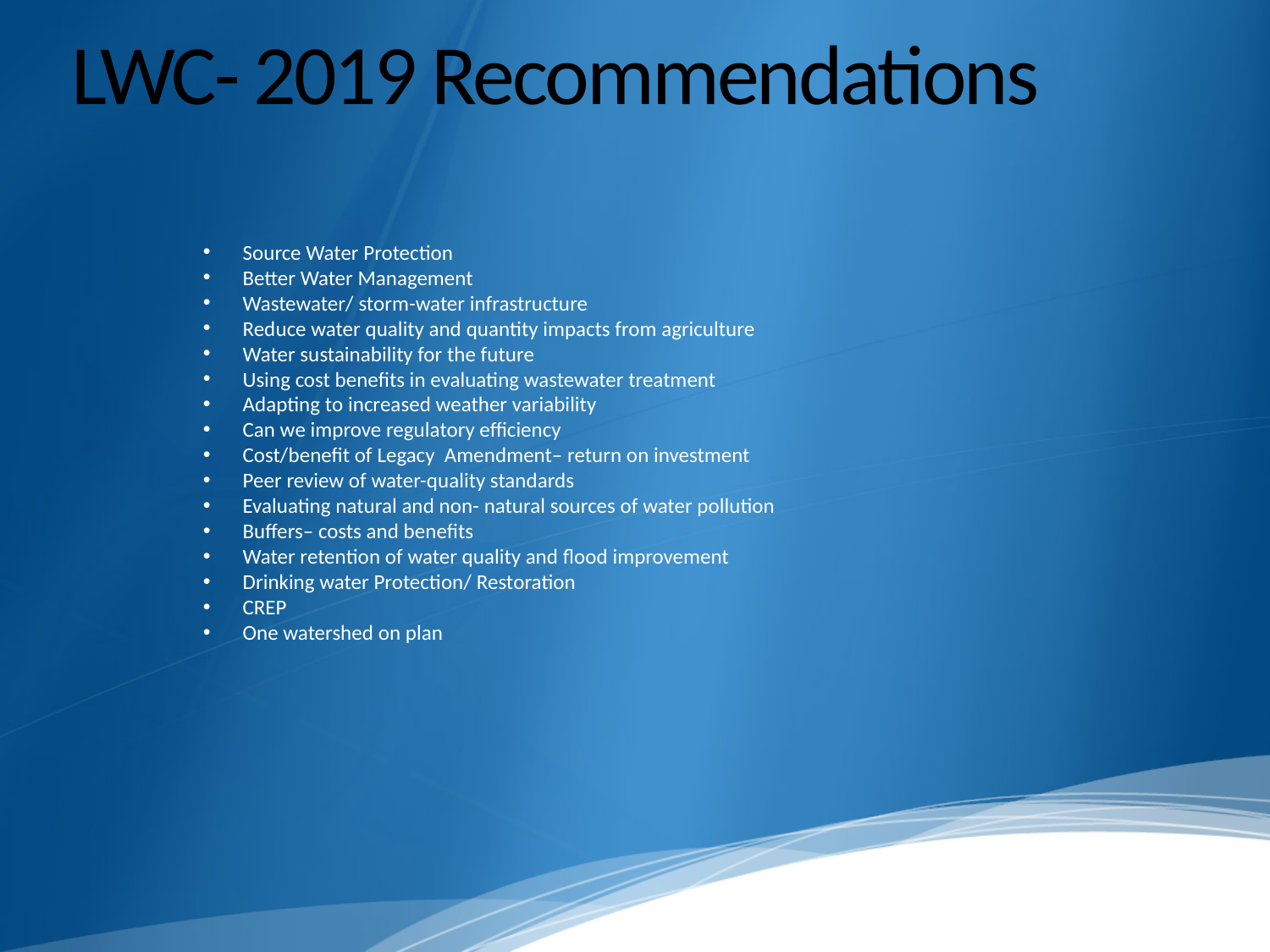

# LWC- 2019 Recommendations

Source Water Protection
Better Water Management
Wastewater/ storm-water infrastructure
Reduce water quality and quantity impacts from agriculture
Water sustainability for the future
Using cost benefits in evaluating wastewater treatment
Adapting to increased weather variability
Can we improve regulatory efficiency
Cost/benefit of Legacy  Amendment– return on investment
Peer review of water-quality standards
Evaluating natural and non- natural sources of water pollution
Buffers– costs and benefits
Water retention of water quality and flood improvement
Drinking water Protection/ Restoration
CREP
One watershed on plan